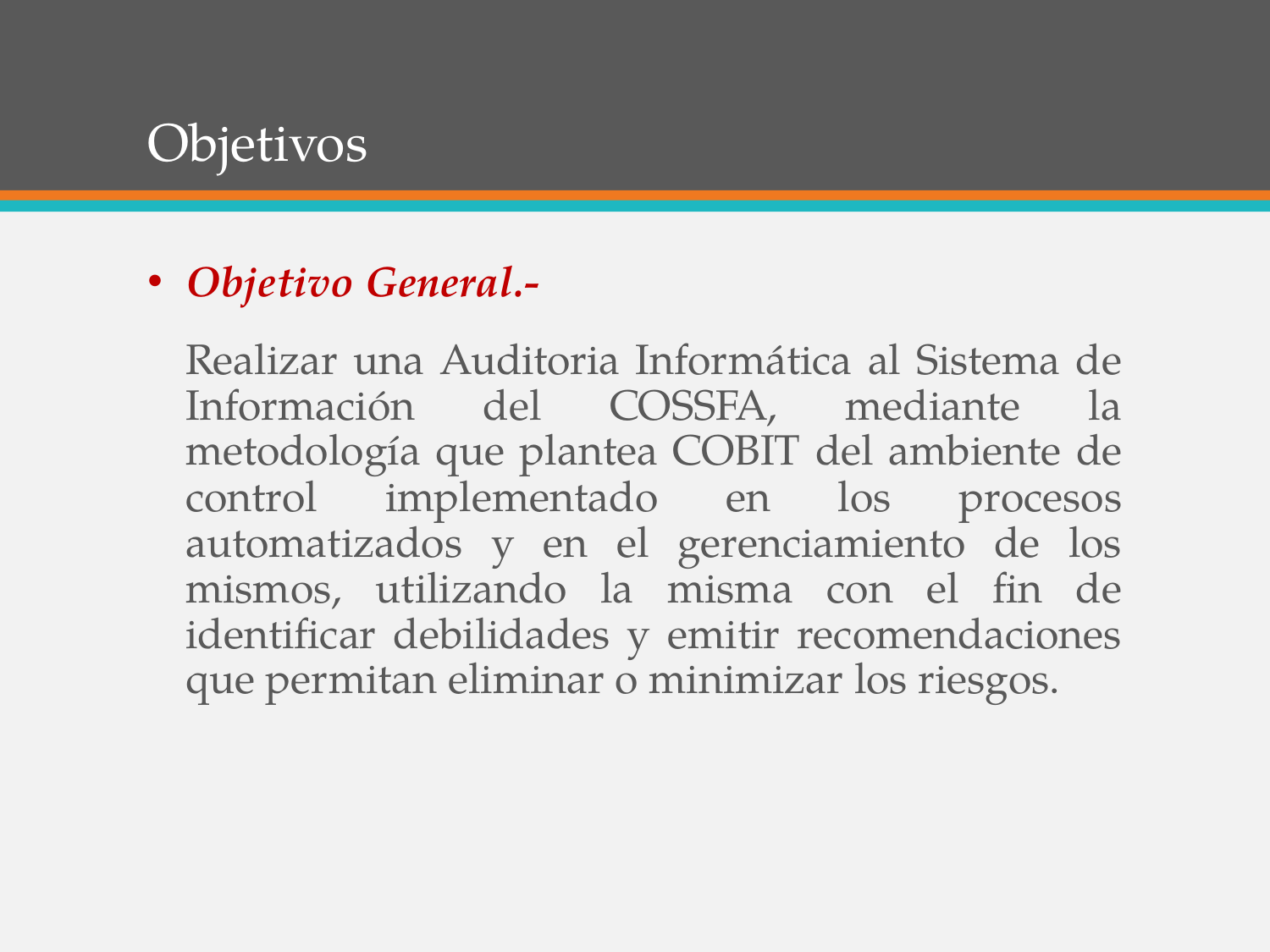

# Objetivos
Objetivo General.-
	Realizar una Auditoria Informática al Sistema de Información del COSSFA, mediante la metodología que plantea COBIT del ambiente de control implementado en los procesos automatizados y en el gerenciamiento de los mismos, utilizando la misma con el fin de identificar debilidades y emitir recomendaciones que permitan eliminar o minimizar los riesgos.